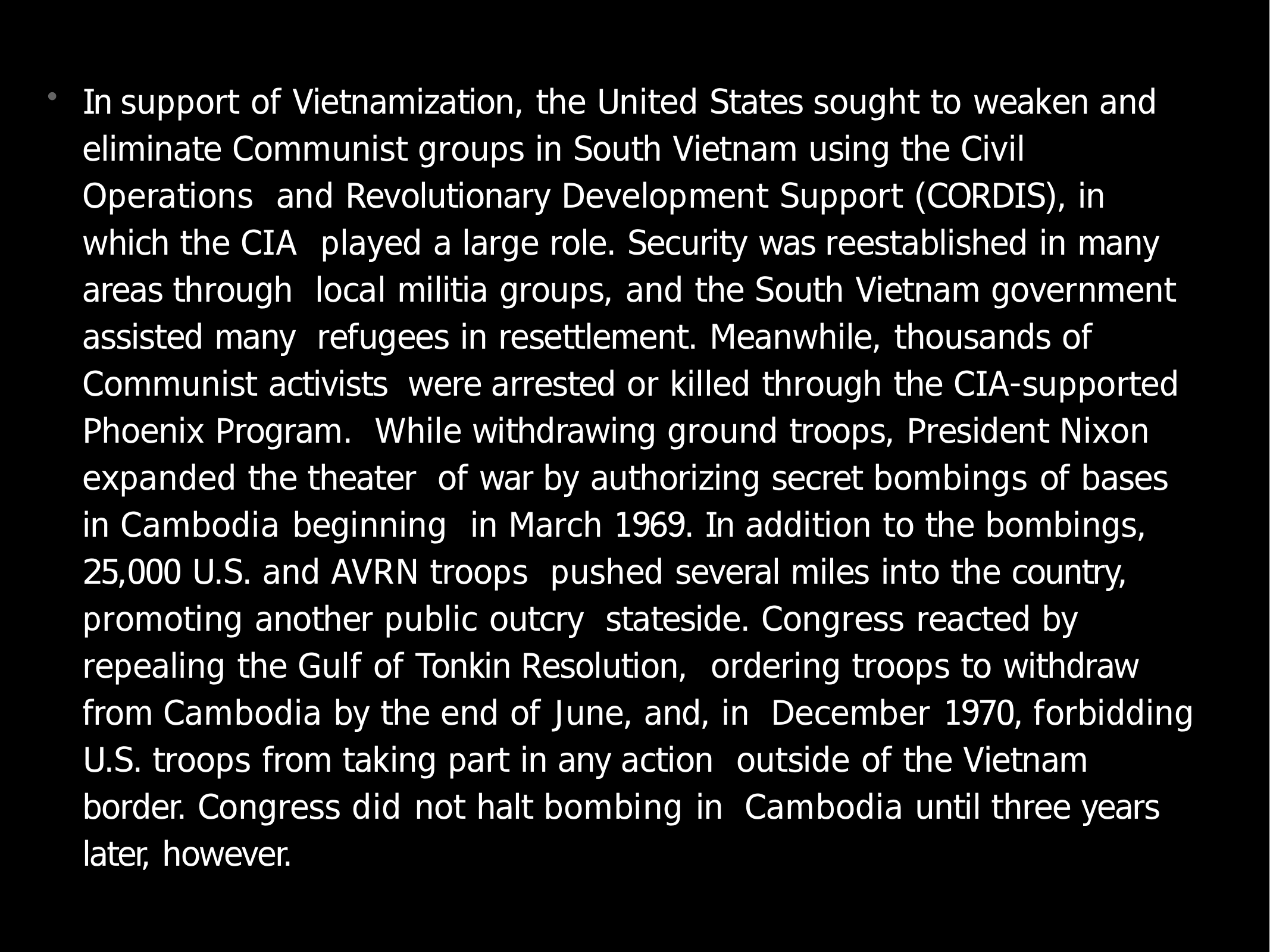

In support of Vietnamization, the United States sought to weaken and  eliminate Communist groups in South Vietnam using the Civil Operations  and Revolutionary Development Support (CORDIS), in which the CIA  played a large role. Security was reestablished in many areas through  local militia groups, and the South Vietnam government assisted many  refugees in resettlement. Meanwhile, thousands of Communist activists  were arrested or killed through the CIA-supported Phoenix Program.  While withdrawing ground troops, President Nixon expanded the theater  of war by authorizing secret bombings of bases in Cambodia beginning  in March 1969. In addition to the bombings, 25,000 U.S. and AVRN troops  pushed several miles into the country, promoting another public outcry  stateside. Congress reacted by repealing the Gulf of Tonkin Resolution,  ordering troops to withdraw from Cambodia by the end of June, and, in  December 1970, forbidding U.S. troops from taking part in any action  outside of the Vietnam border. Congress did not halt bombing in  Cambodia until three years later, however.